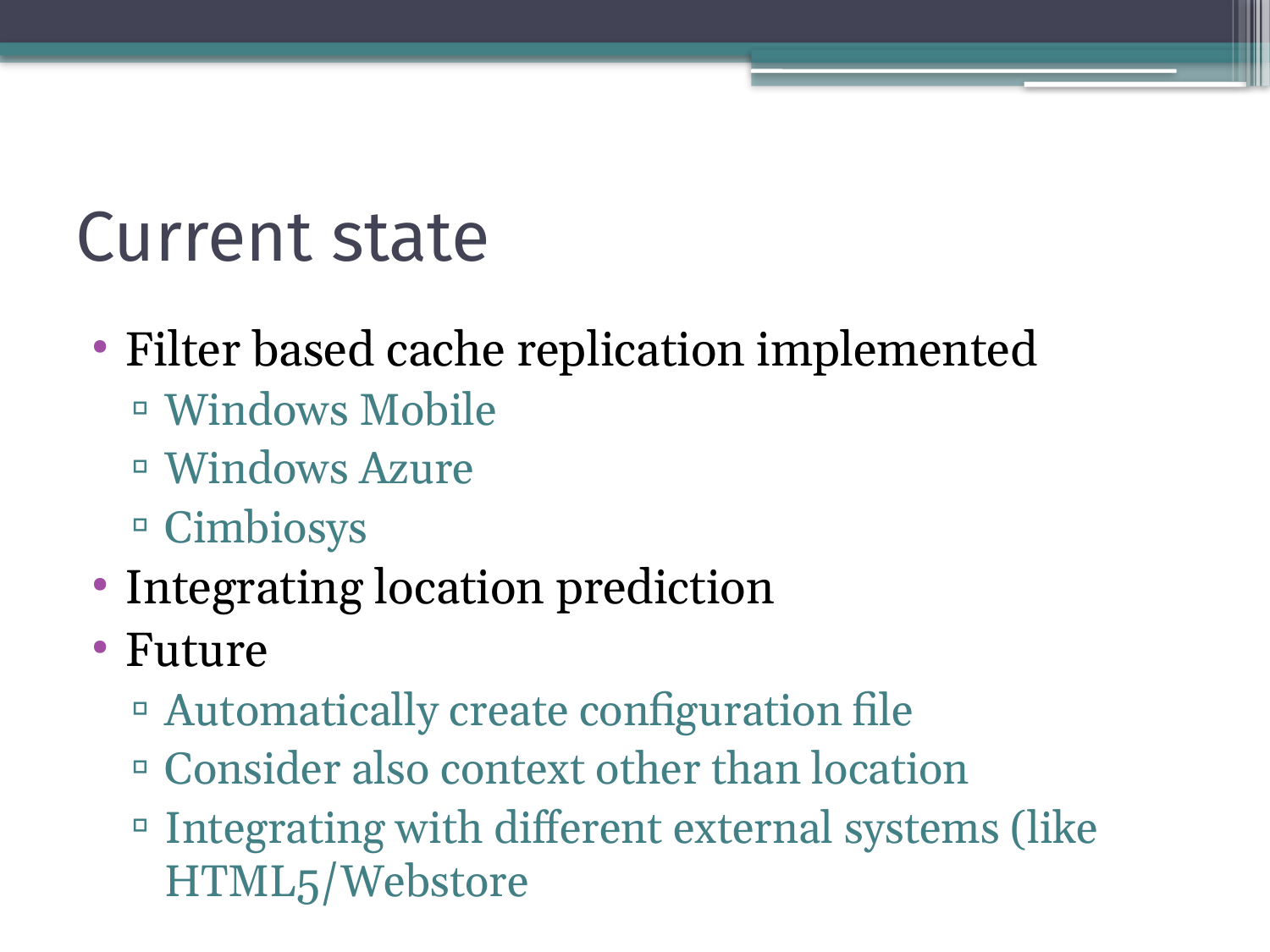

# Current state
Filter based cache replication implemented
Windows Mobile
Windows Azure
Cimbiosys
Integrating location prediction
Future
Automatically create configuration file
Consider also context other than location
Integrating with different external systems (like HTML5/Webstore